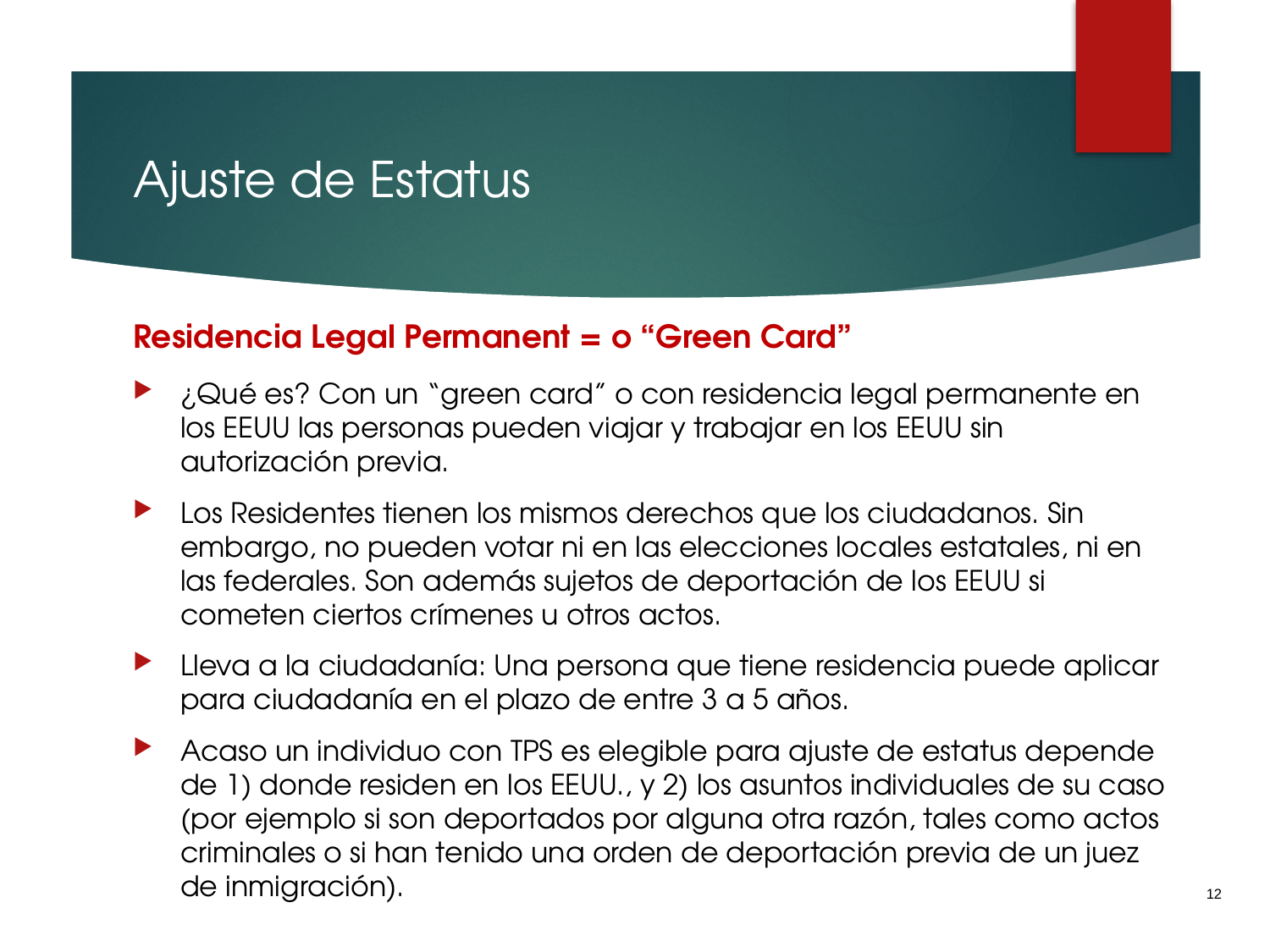

# Ajuste de Estatus
Residencia Legal Permanent = o “Green Card”
¿Qué es? Con un “green card” o con residencia legal permanente en los EEUU las personas pueden viajar y trabajar en los EEUU sin autorización previa.
Los Residentes tienen los mismos derechos que los ciudadanos. Sin embargo, no pueden votar ni en las elecciones locales estatales, ni en las federales. Son además sujetos de deportación de los EEUU si cometen ciertos crímenes u otros actos.
Lleva a la ciudadanía: Una persona que tiene residencia puede aplicar para ciudadanía en el plazo de entre 3 a 5 años.
Acaso un individuo con TPS es elegible para ajuste de estatus depende de 1) donde residen en los EEUU., y 2) los asuntos individuales de su caso (por ejemplo si son deportados por alguna otra razón, tales como actos criminales o si han tenido una orden de deportación previa de un juez de inmigración).